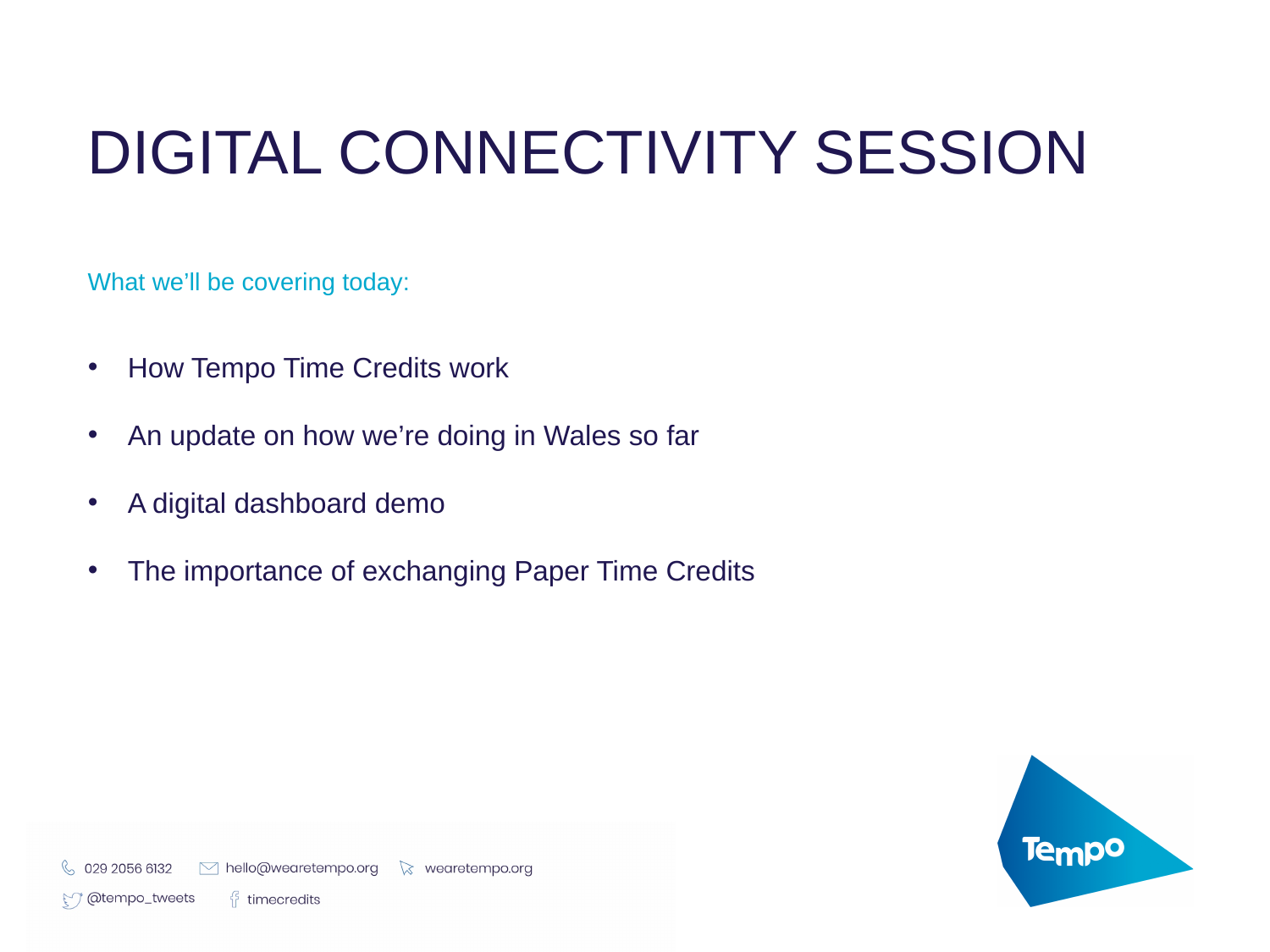

DIGITAL CONNECTIVITY SESSION
What we’ll be covering today:
How Tempo Time Credits work
An update on how we’re doing in Wales so far
A digital dashboard demo
The importance of exchanging Paper Time Credits